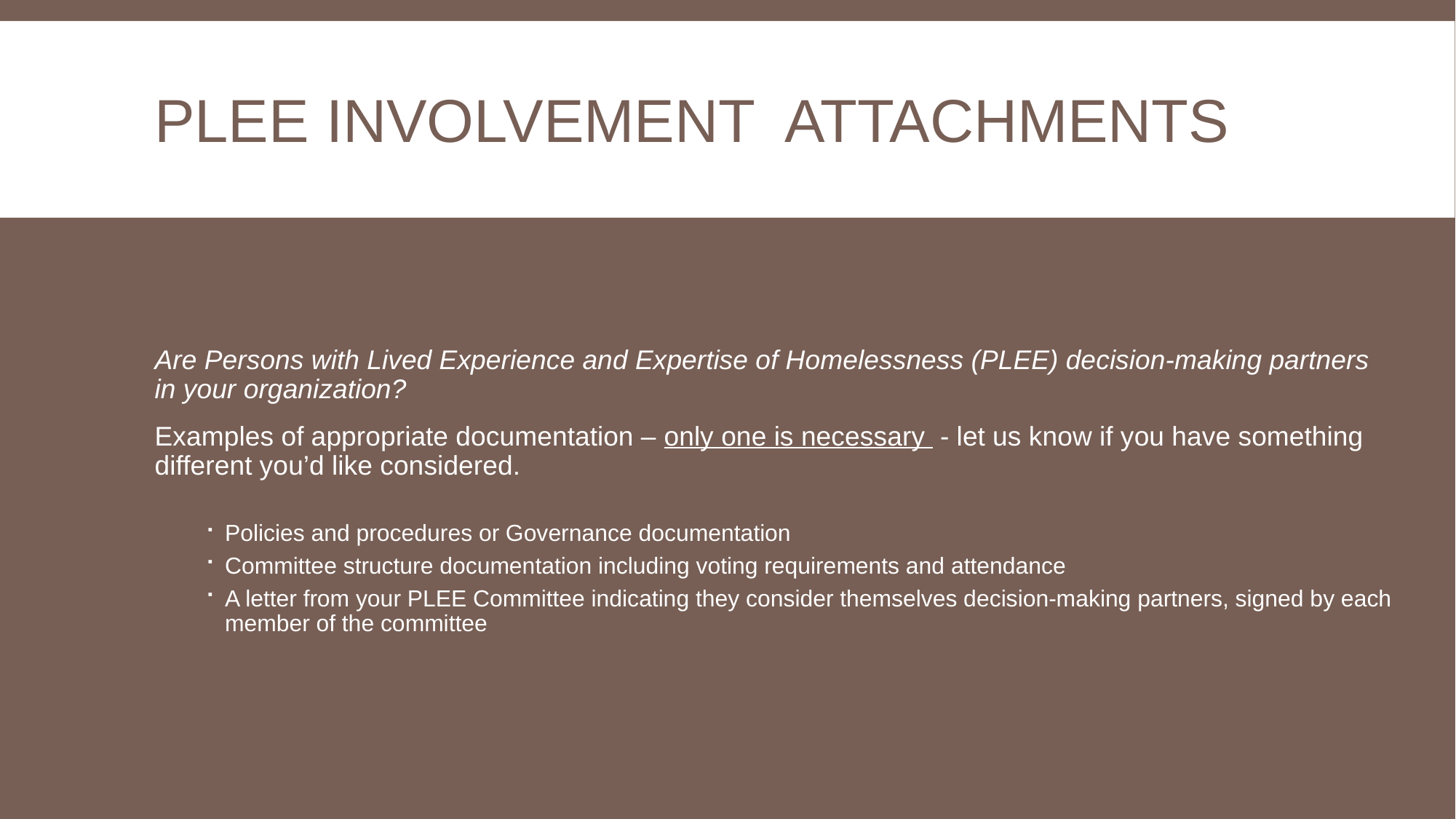

# PLEE Involvement  Attachments

Are Persons with Lived Experience and Expertise of Homelessness (PLEE) decision-making partners in your organization?
Examples of appropriate documentation – only one is necessary  - let us know if you have something different you’d like considered.

Policies and procedures or Governance documentation
Committee structure documentation including voting requirements and attendance
A letter from your PLEE Committee indicating they consider themselves decision-making partners, signed by each member of the committee